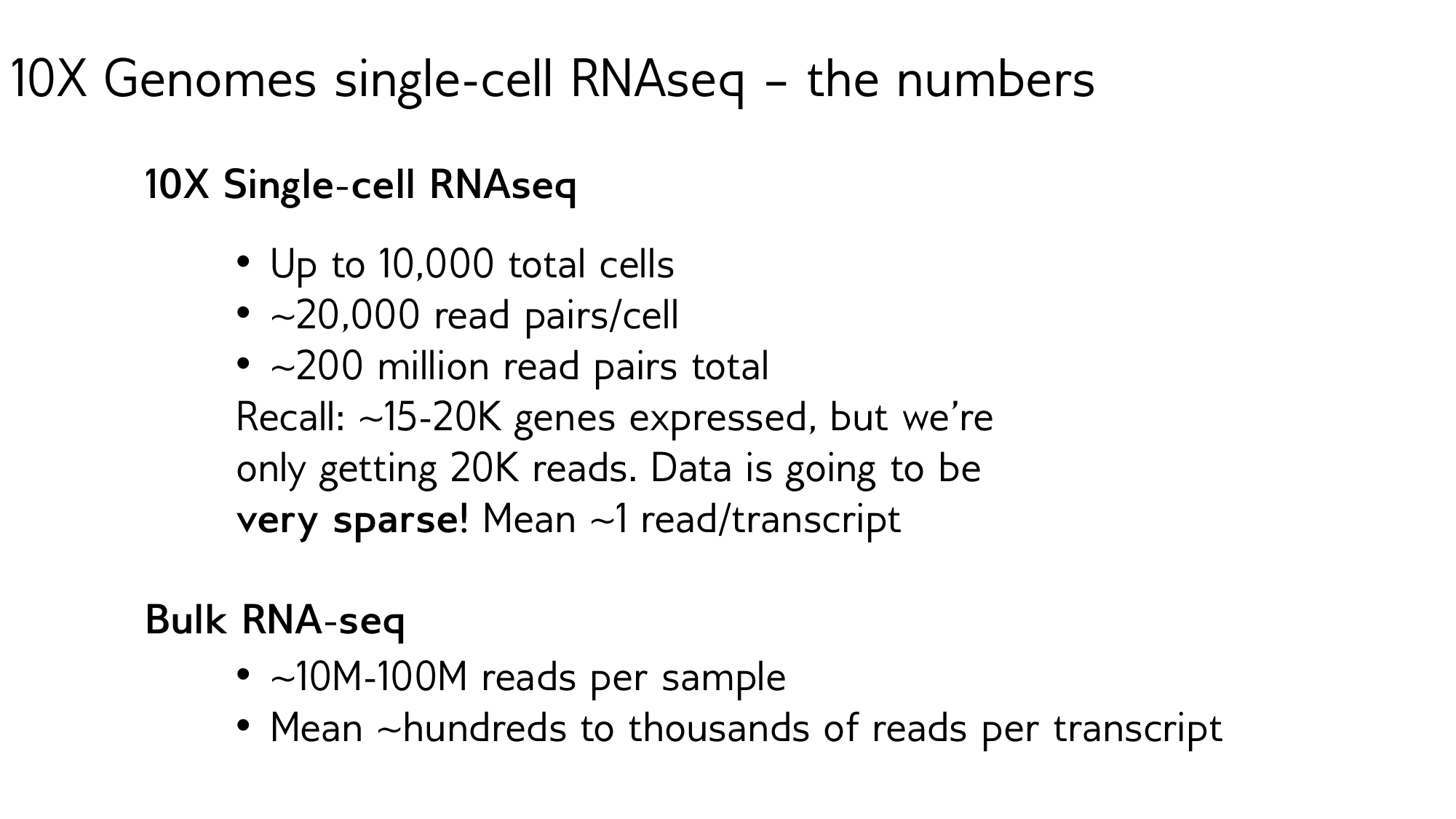

# 10X Genomes single-cell RNAseq – the numbers
10X Single-cell RNAseq
Up to 10,000 total cells
~20,000 read pairs/cell
~200 million read pairs total
Recall: ~15-20K genes expressed, but we’re only getting 20K reads. Data is going to be very sparse! Mean ~1 read/transcript
Bulk RNA-seq
~10M-100M reads per sample
Mean ~hundreds to thousands of reads per transcript